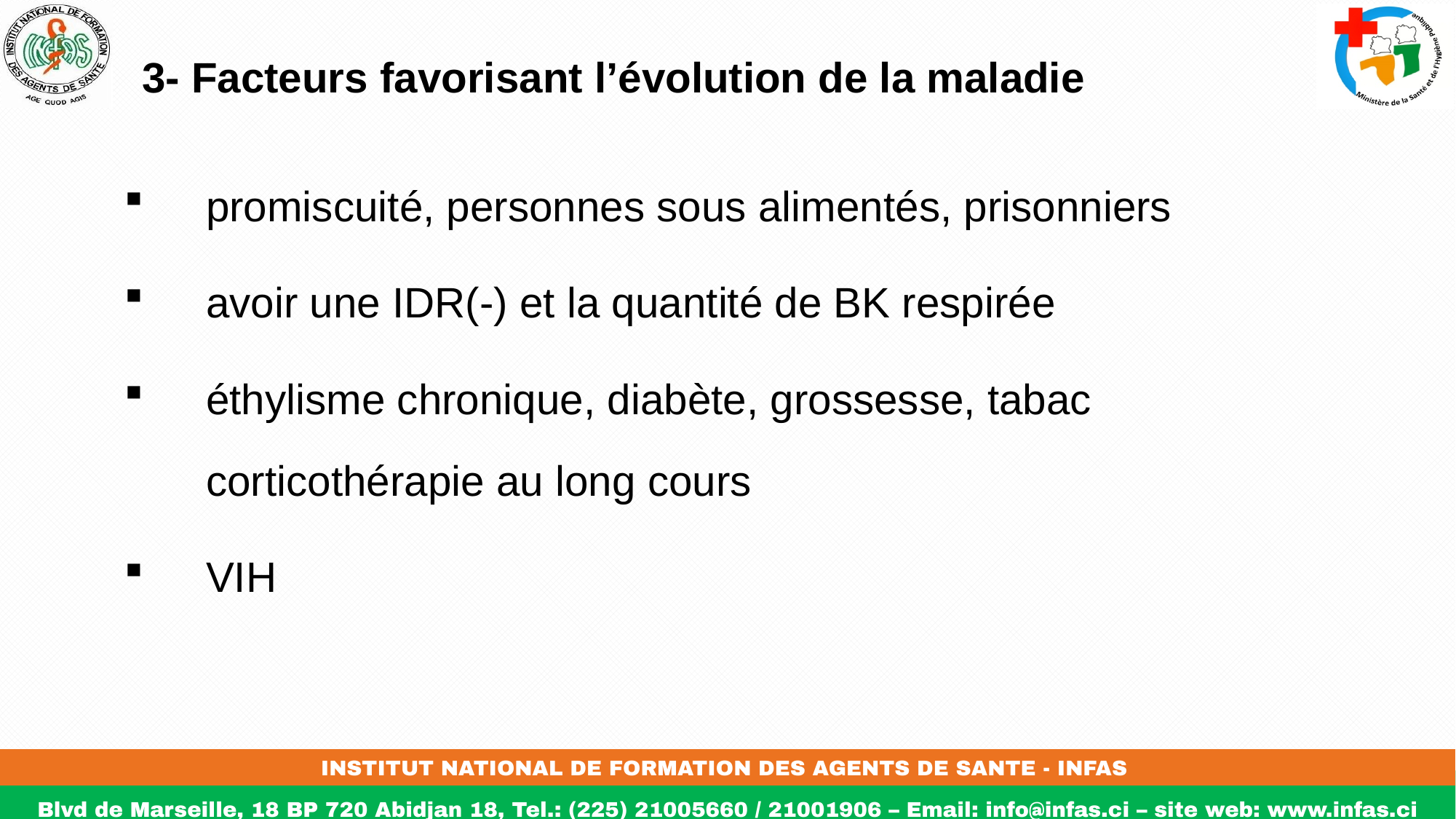

# 3- Facteurs favorisant l’évolution de la maladie
promiscuité, personnes sous alimentés, prisonniers
avoir une IDR(-) et la quantité de BK respirée
éthylisme chronique, diabète, grossesse, tabac corticothérapie au long cours
VIH